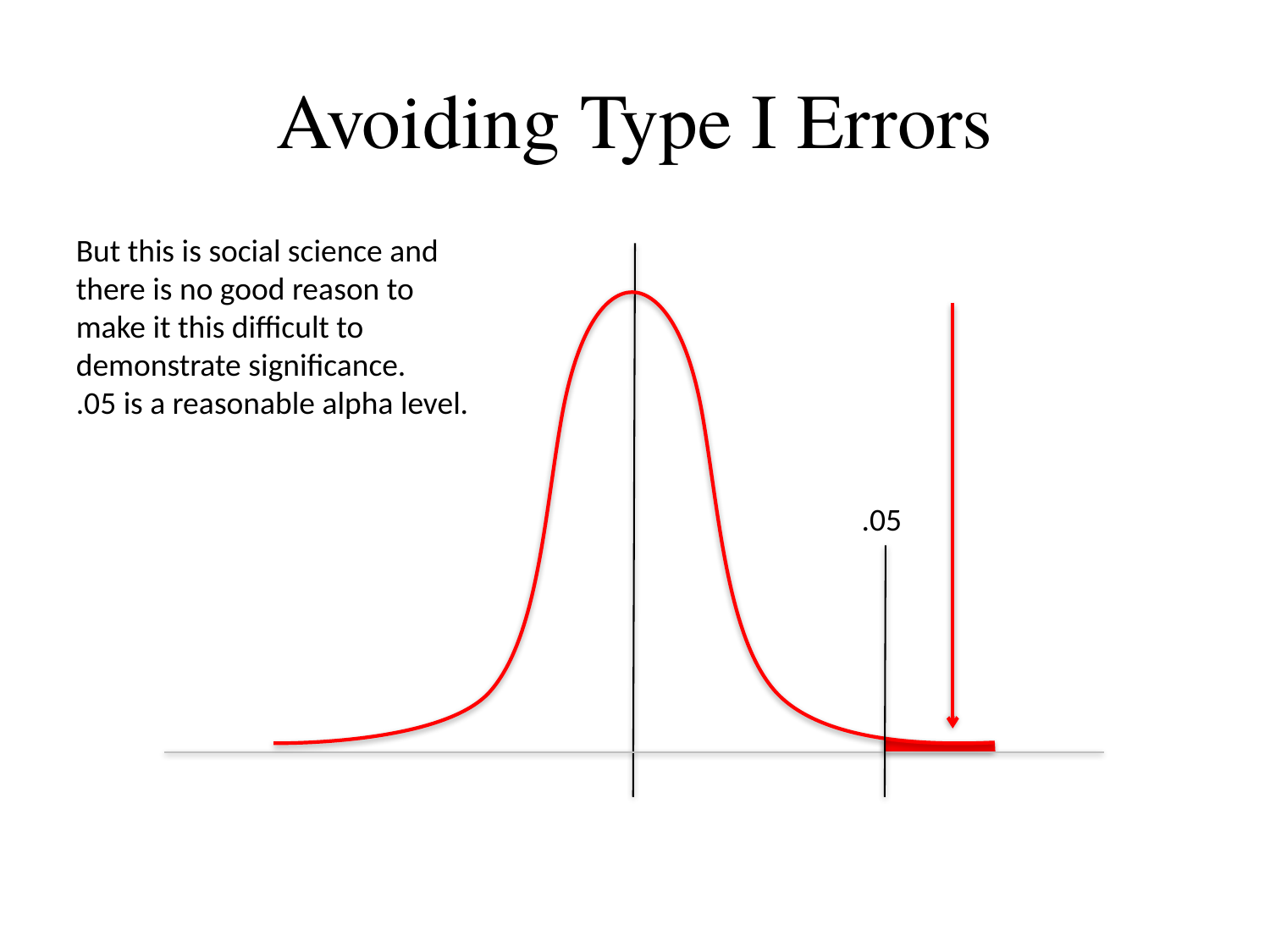

# Avoiding Type I Errors
But this is social science and there is no good reason to make it this difficult to demonstrate significance.
.05 is a reasonable alpha level.

.05